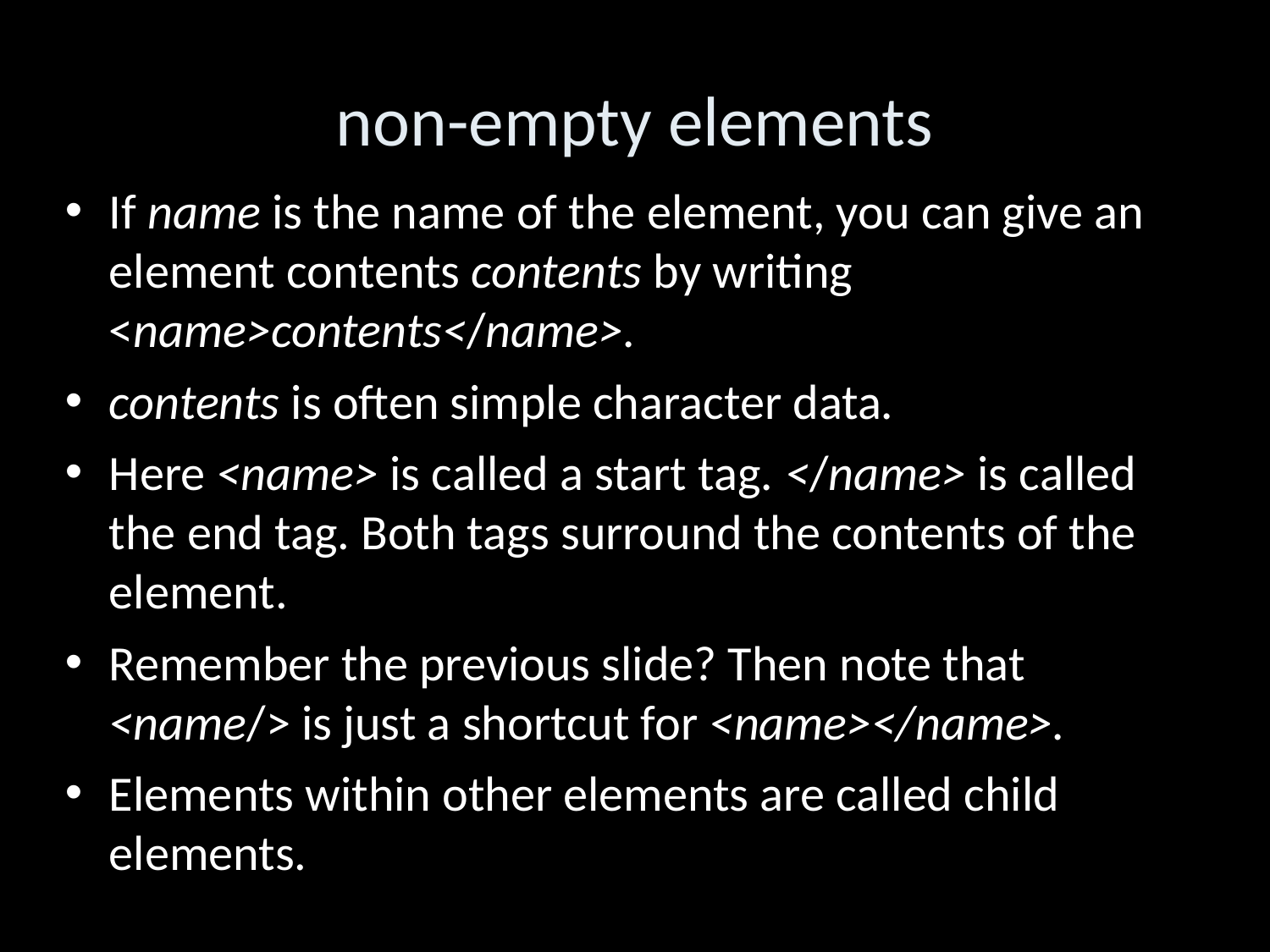

non-empty elements
If name is the name of the element, you can give an element contents contents by writing <name>contents</name>.
contents is often simple character data.
Here <name> is called a start tag. </name> is called the end tag. Both tags surround the contents of the element.
Remember the previous slide? Then note that <name/> is just a shortcut for <name></name>.
Elements within other elements are called child elements.